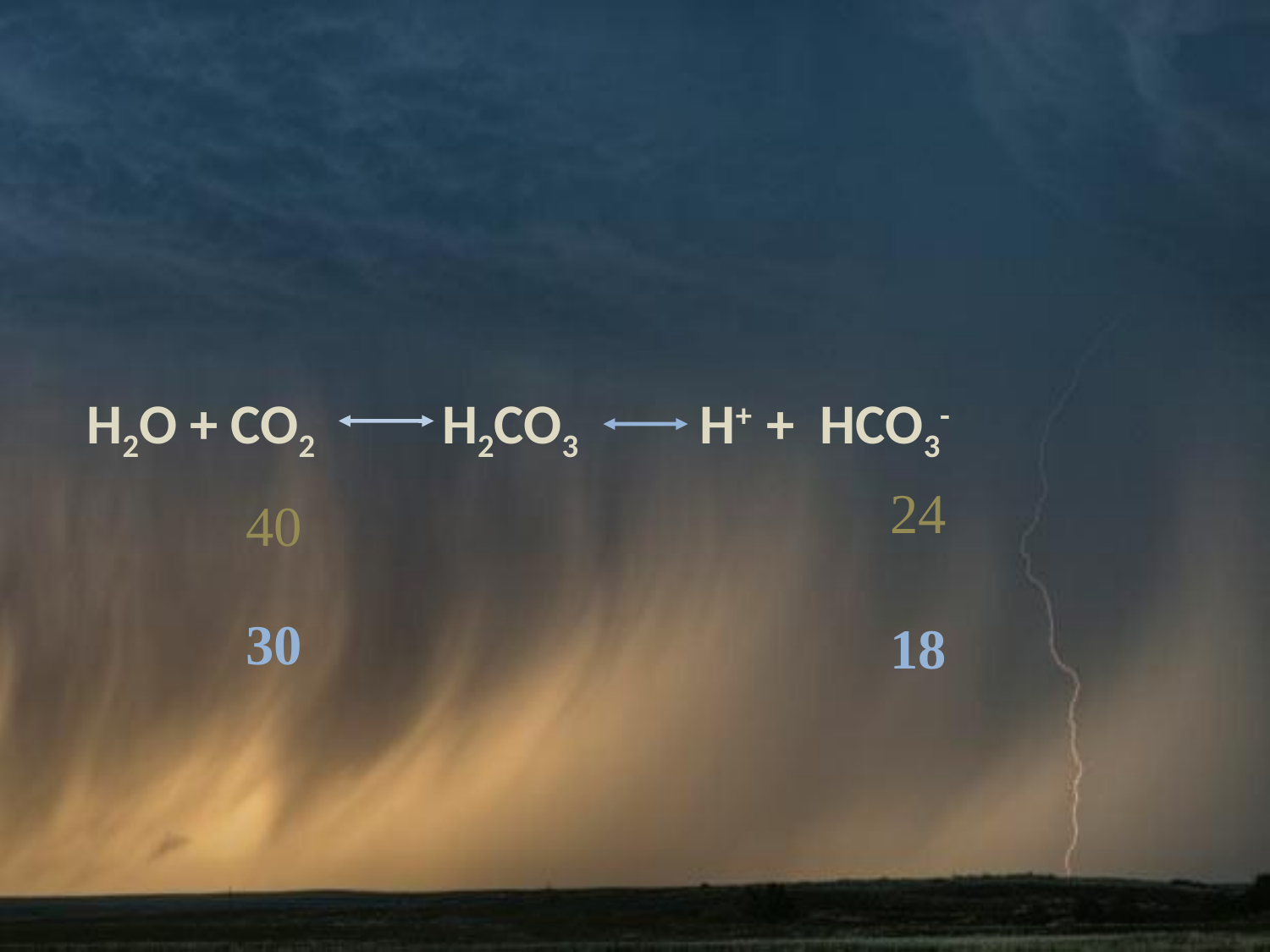

H2O + CO2          H2CO3          H+  +  HCO3-

24

18
40

30